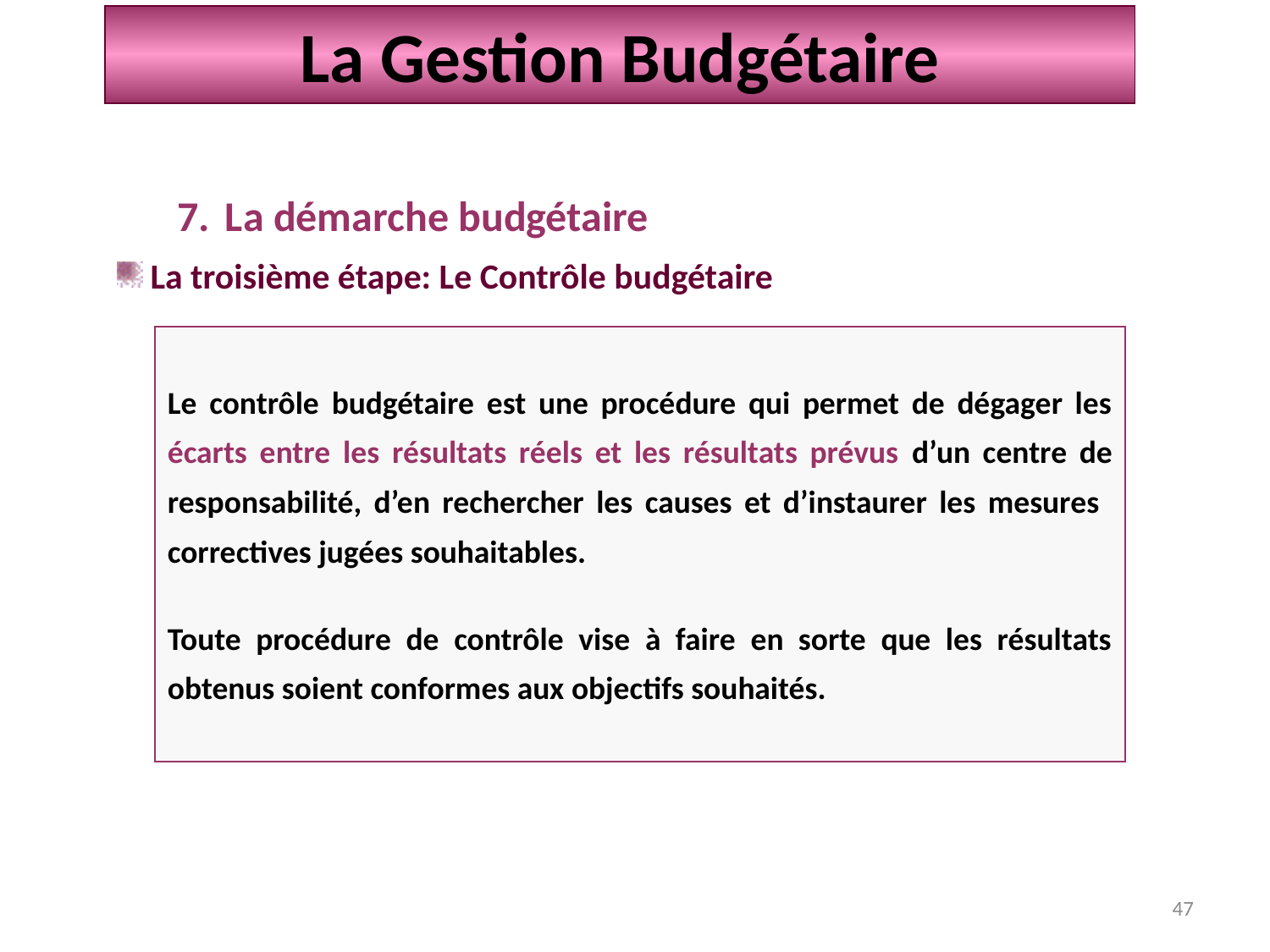

La Gestion Budgétaire
La démarche budgétaire
 La troisième étape: Le Contrôle budgétaire

Le contrôle budgétaire est une procédure qui permet de dégager les écarts entre les résultats réels et les résultats prévus d’un centre de responsabilité, d’en rechercher les causes et d’instaurer les mesures  correctives jugées souhaitables.

Toute procédure de contrôle vise à faire en sorte que les résultats obtenus soient conformes aux objectifs souhaités.

47